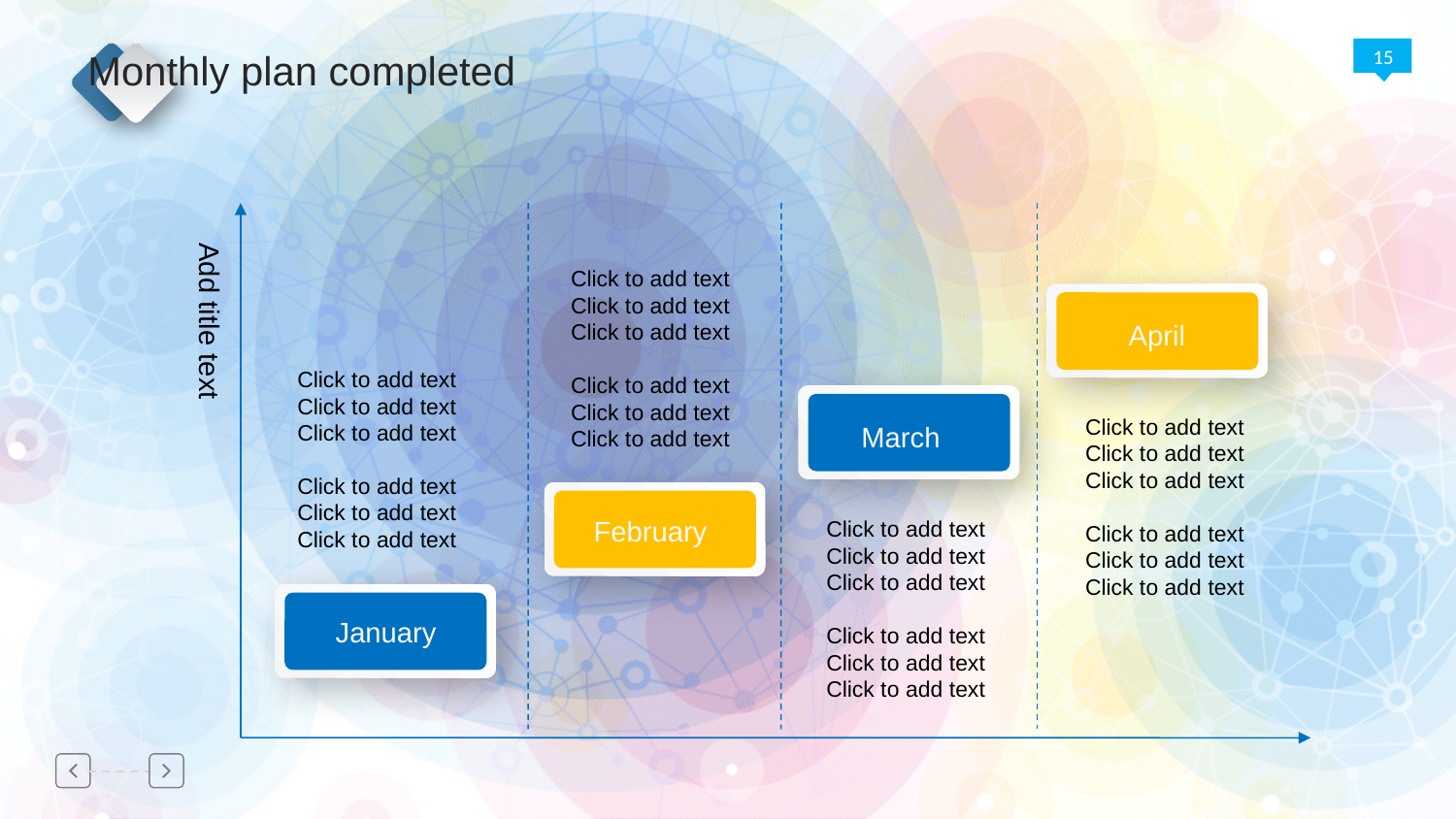

Monthly plan completed
Add title text
Click to add text
Click to add text
Click to add text
Click to add text
Click to add text
Click to add text

April
Click to add text
Click to add text
Click to add text
Click to add text
Click to add text
Click to add text

March
Click to add text
Click to add text
Click to add text
Click to add text
Click to add text
Click to add text

February
Click to add text
Click to add text
Click to add text
Click to add text
Click to add text
Click to add text

January
Delayer